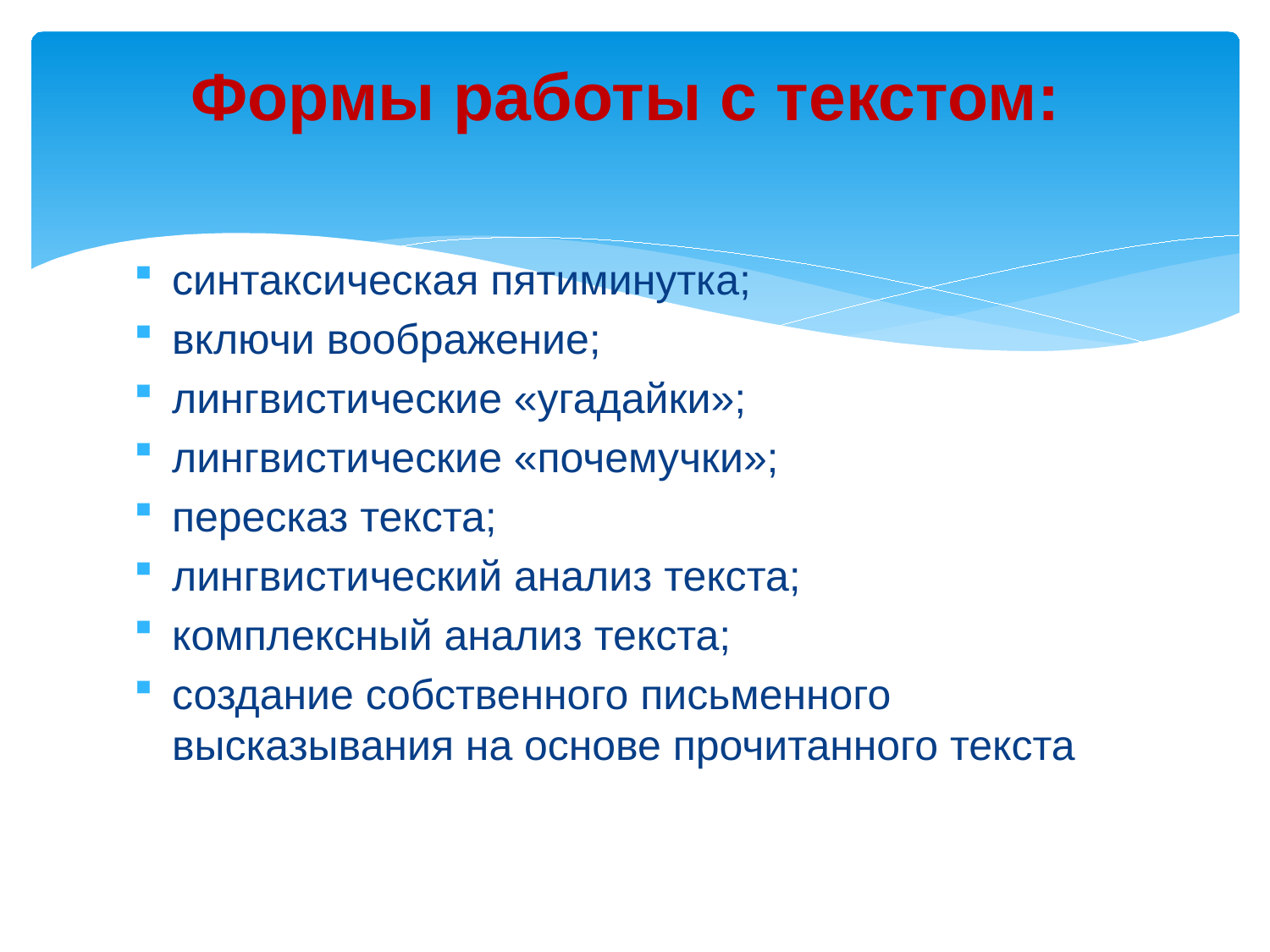

# Формы работы с текстом:
синтаксическая пятиминутка;
включи воображение;
лингвистические «угадайки»;
лингвистические «почемучки»;
пересказ текста;
лингвистический анализ текста;
комплексный анализ текста;
создание собственного письменного высказывания на основе прочитанного текста